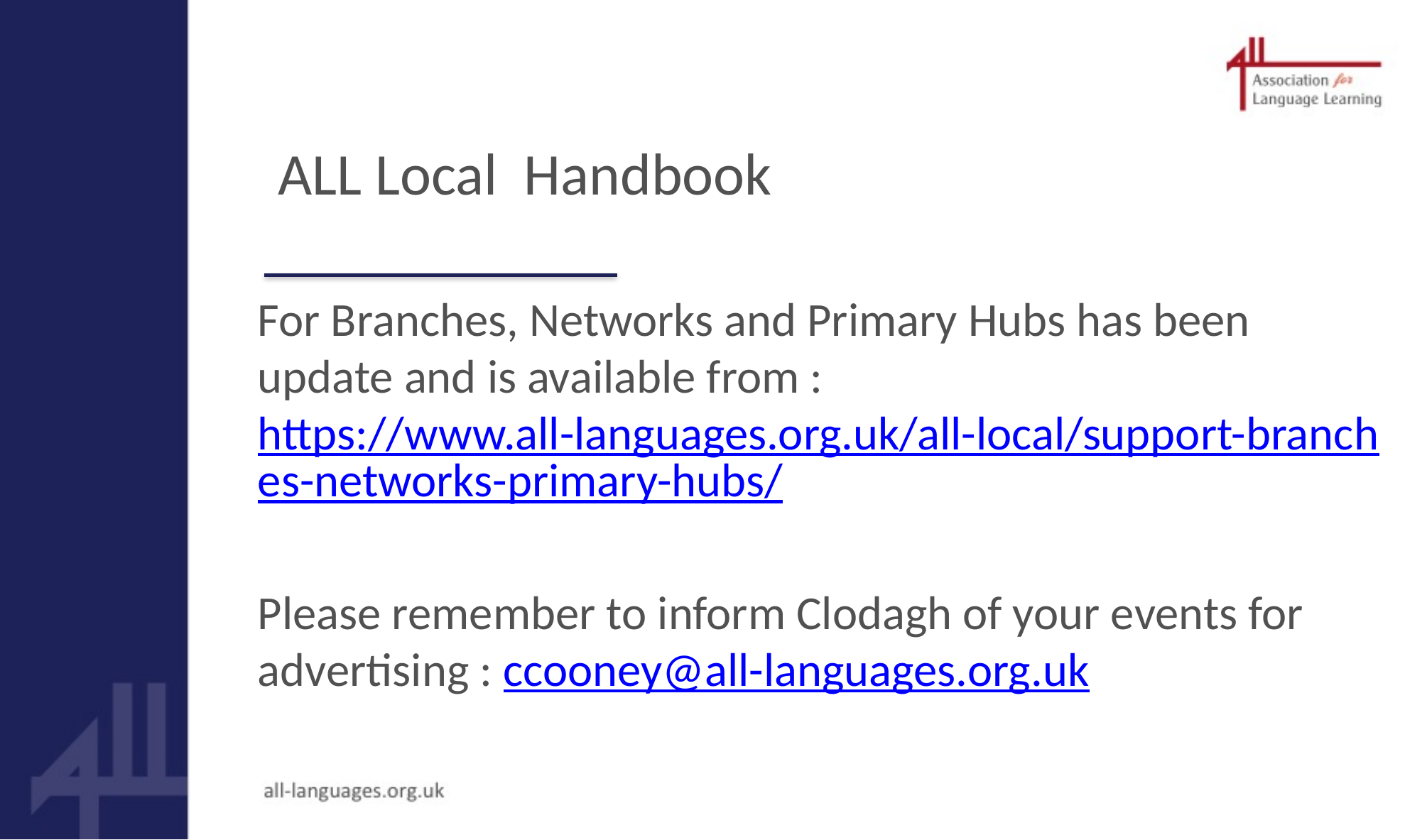

# ALL Local  Handbook
For Branches, Networks and Primary Hubs has been update and is available from : https://www.all-languages.org.uk/all-local/support-branches-networks-primary-hubs/

Please remember to inform Clodagh of your events for advertising : ccooney@all-languages.org.uk